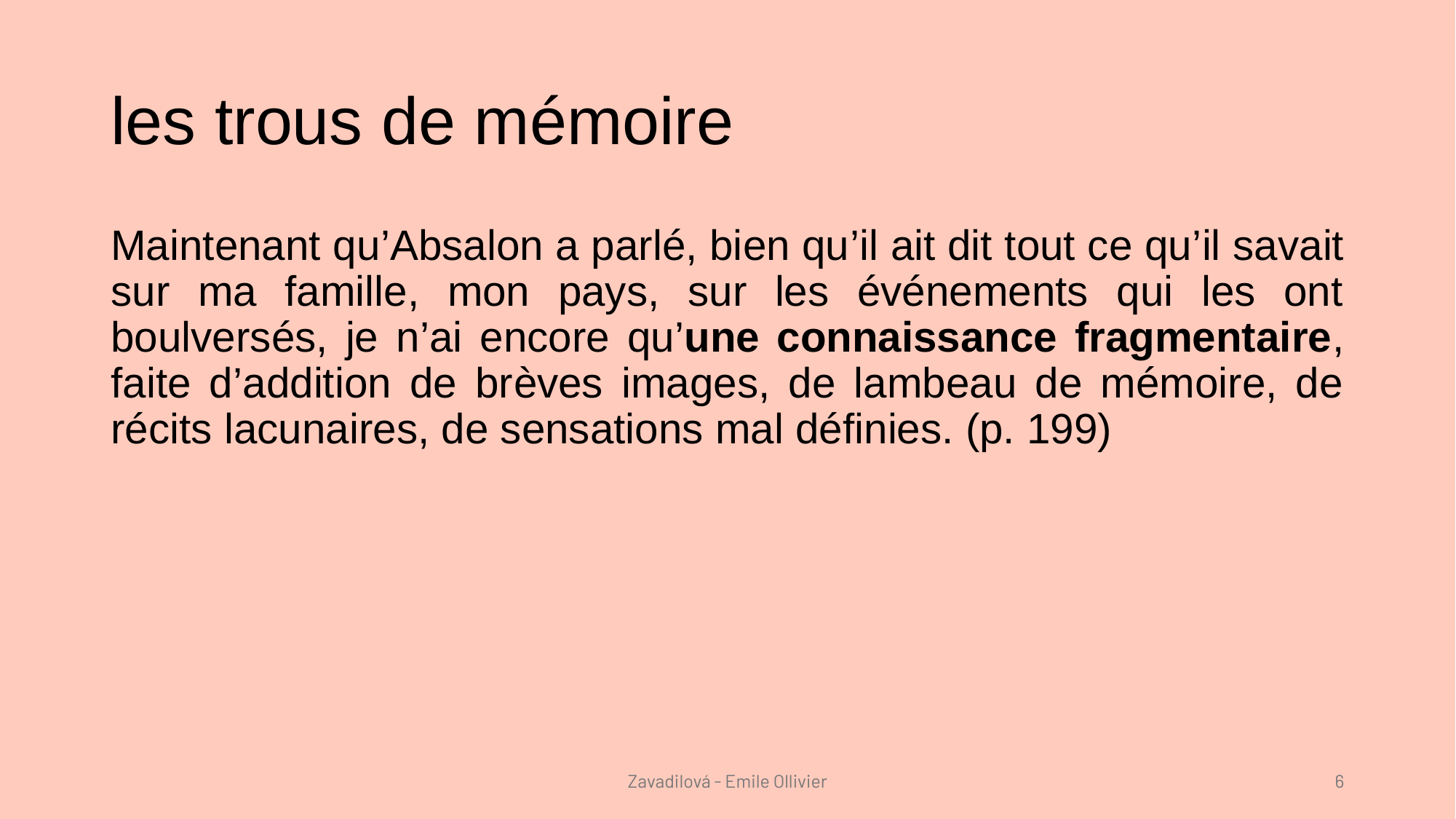

# les trous de mémoire
Maintenant qu’Absalon a parlé, bien qu’il ait dit tout ce qu’il savait sur ma famille, mon pays, sur les événements qui les ont boulversés, je n’ai encore qu’une connaissance fragmentaire, faite d’addition de brèves images, de lambeau de mémoire, de récits lacunaires, de sensations mal définies. (p. 199)
Zavadilová - Emile Ollivier
6